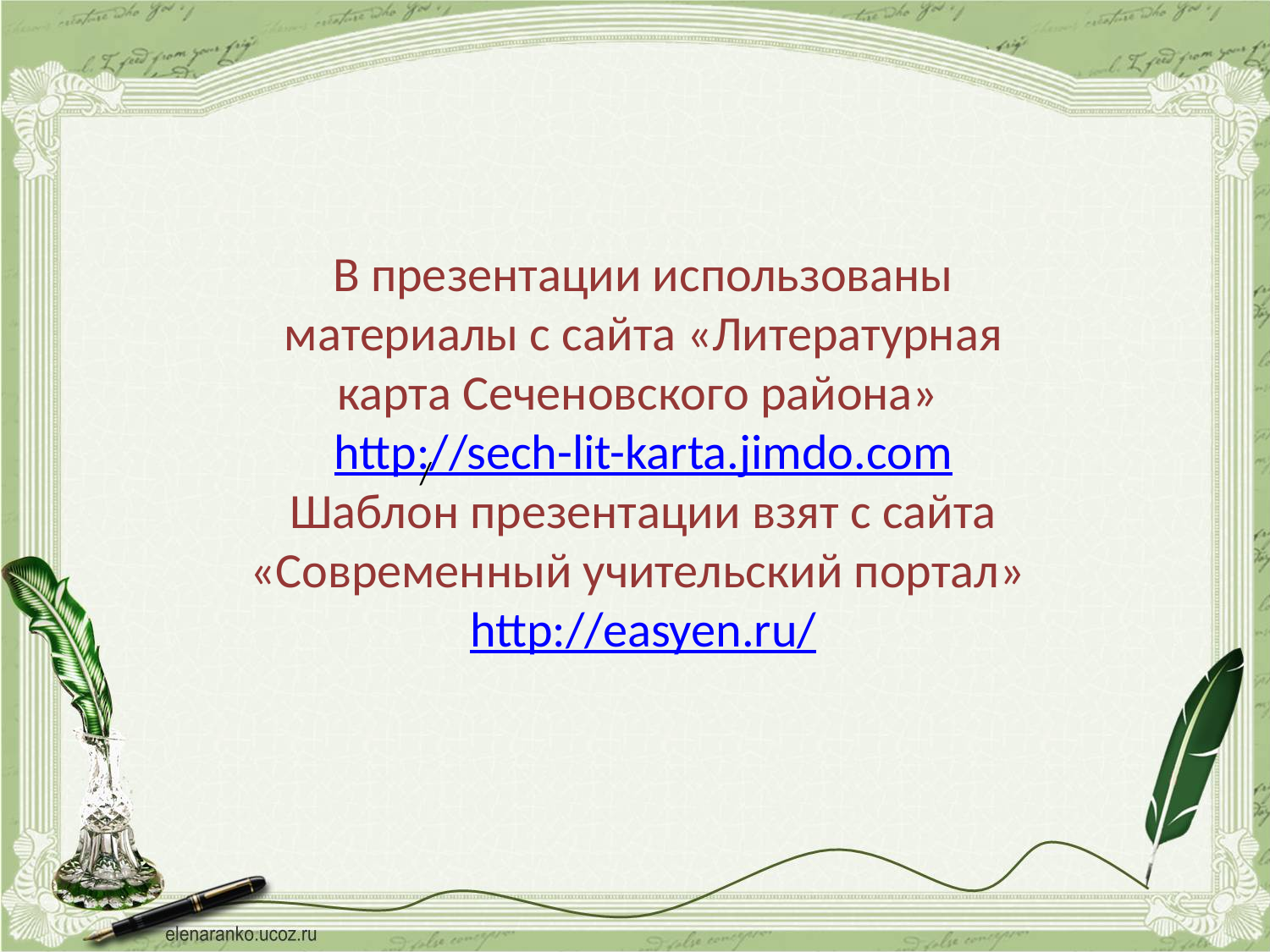

В презентации использованы материалы с сайта «Литературная карта Сеченовского района» http://sech-lit-karta.jimdo.com
Шаблон презентации взят с сайта «Современный учительский портал» http://easyen.ru/

/